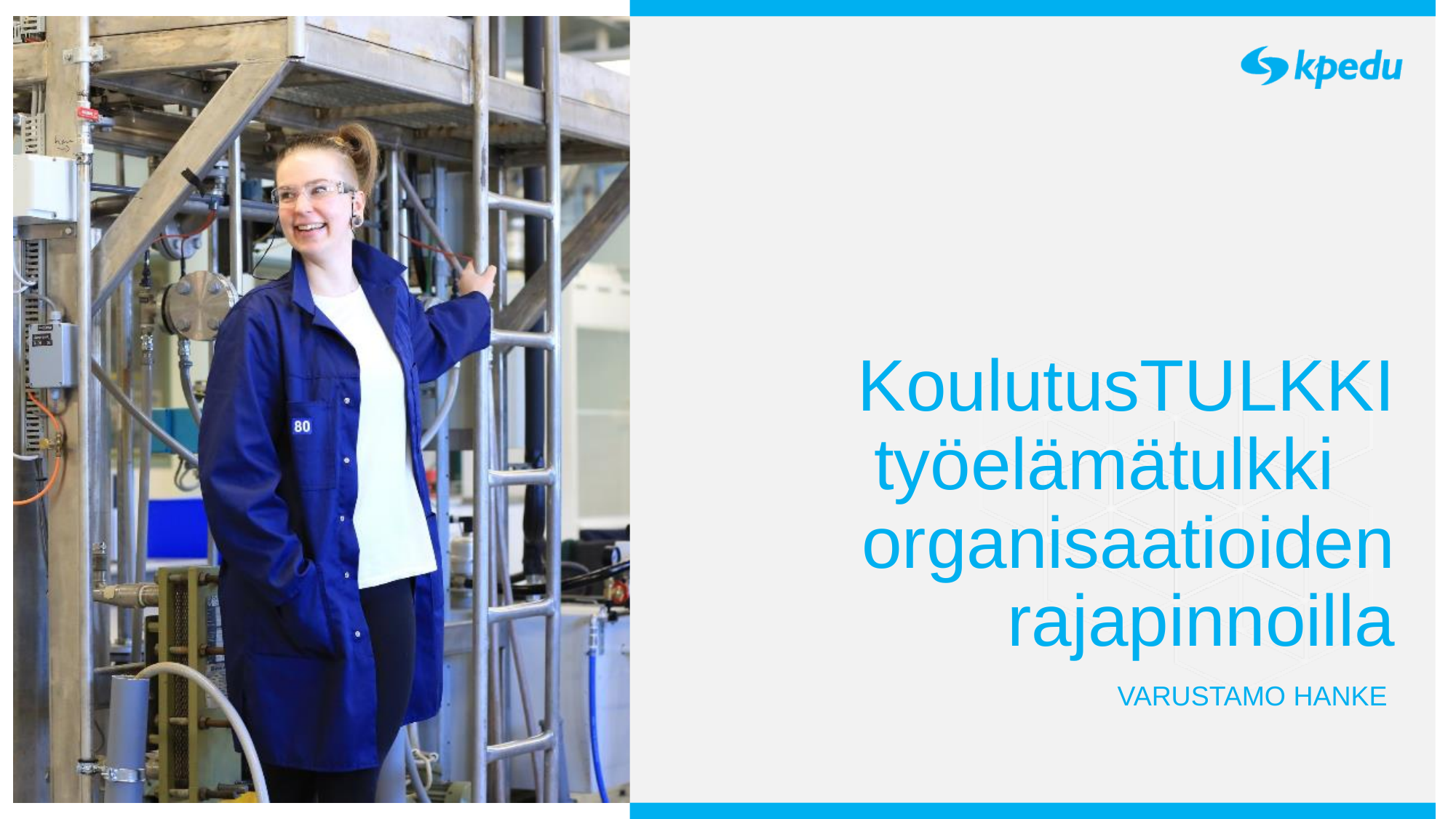

# KoulutusTULKKI työelämätulkki organisaatioiden rajapinnoilla
VARUSTAMO HANKE